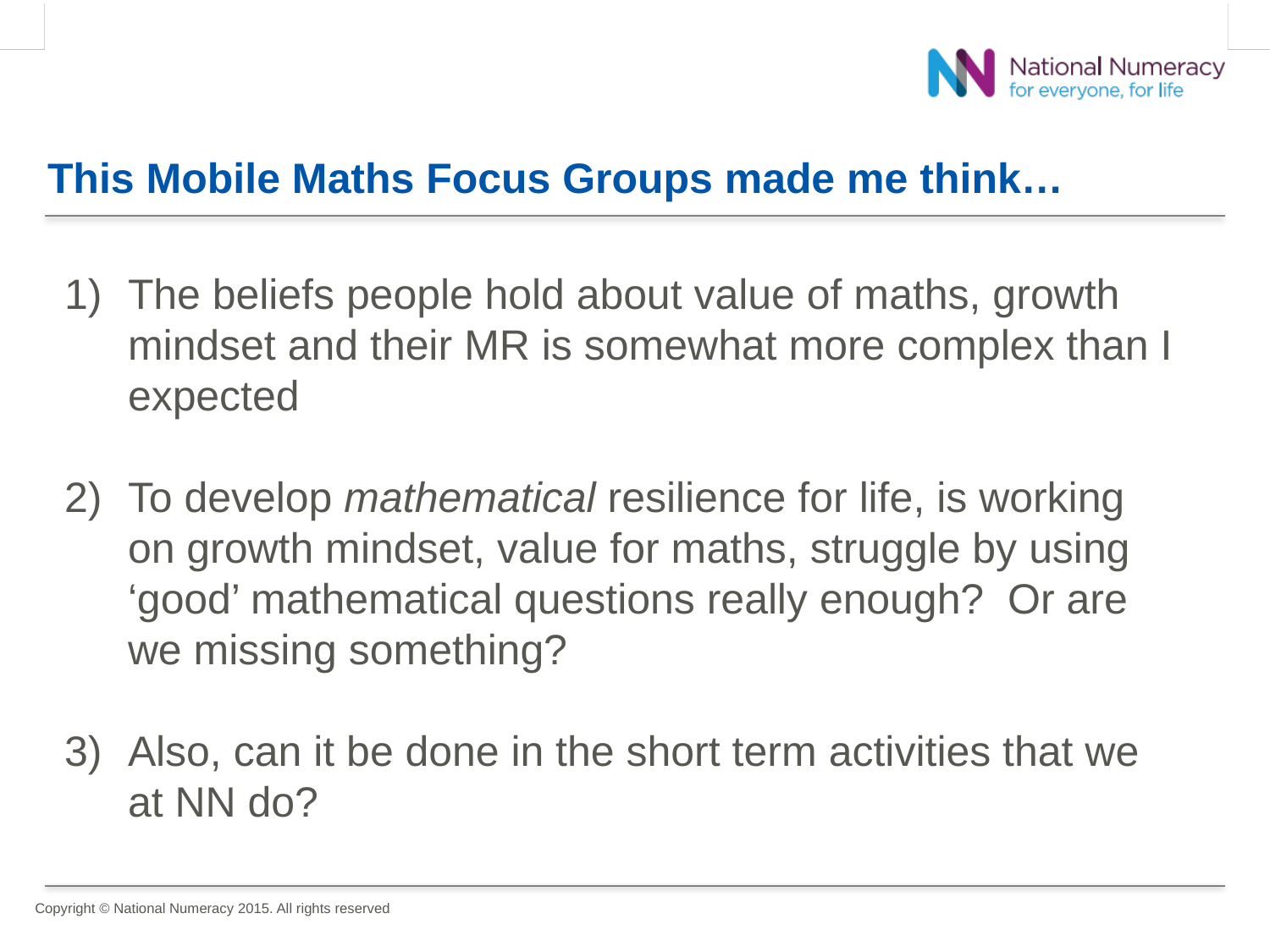

# This Mobile Maths Focus Groups made me think…
The beliefs people hold about value of maths, growth mindset and their MR is somewhat more complex than I expected

To develop mathematical resilience for life, is working on growth mindset, value for maths, struggle by using ‘good’ mathematical questions really enough?  Or are we missing something?

Also, can it be done in the short term activities that we at NN do?
Copyright © National Numeracy 2015. All rights reserved